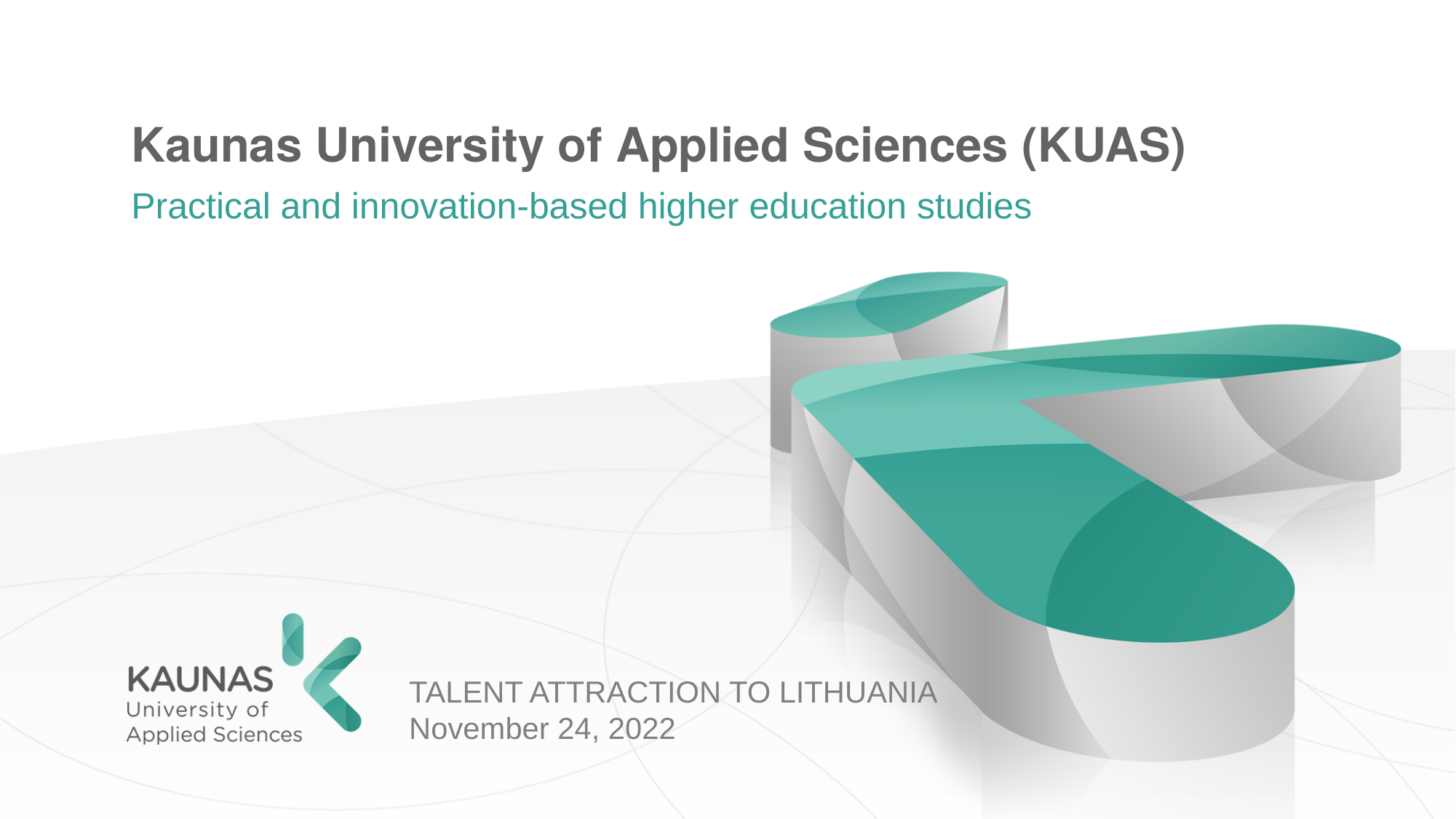

Kaunas University of Applied Sciences (KUAS)
Practical and innovation-based higher education studies
TALENT ATTRACTION TO LITHUANIA
November 24, 2022